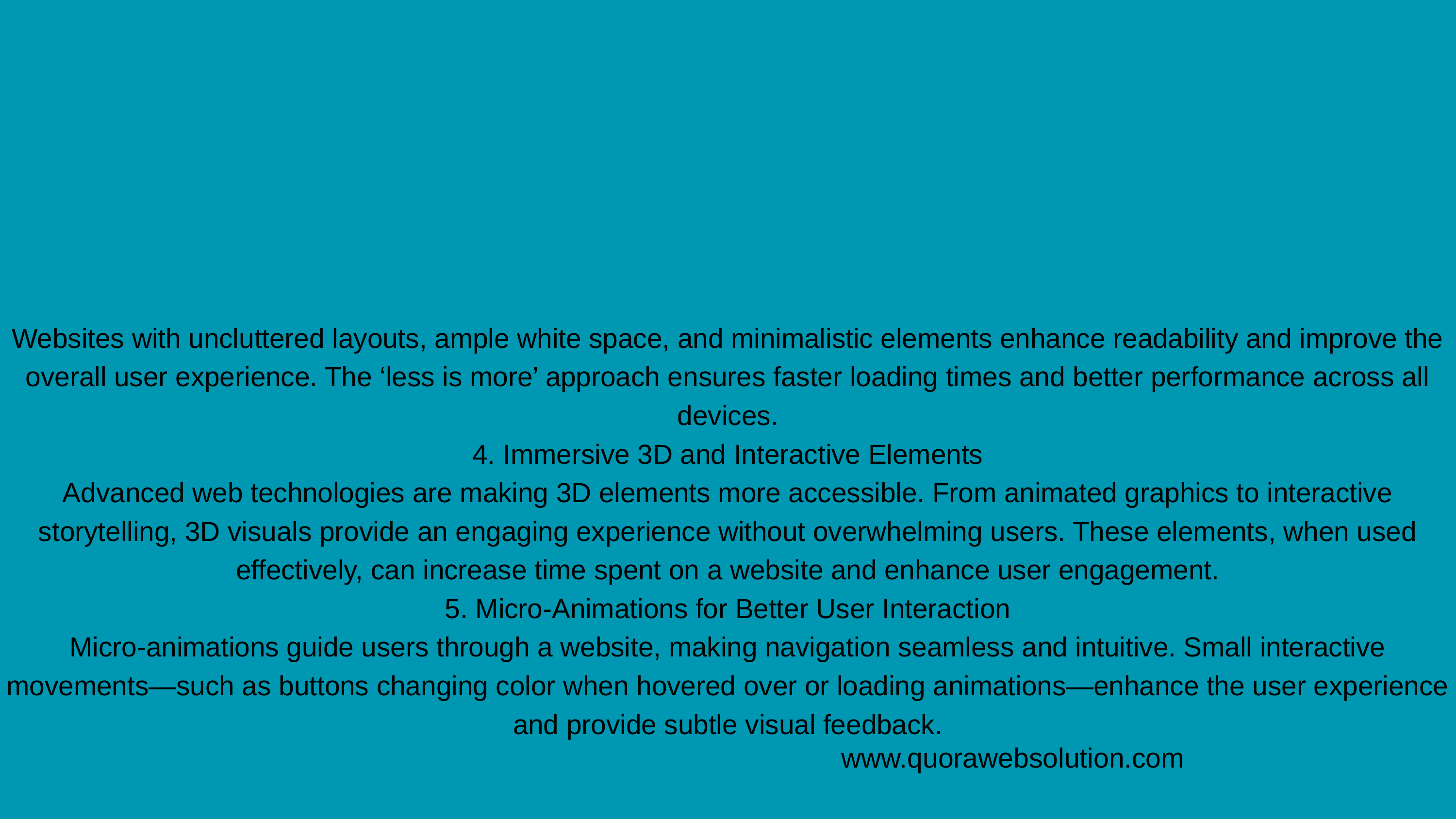

Websites with uncluttered layouts, ample white space, and minimalistic elements enhance readability and improve the overall user experience. The ‘less is more’ approach ensures faster loading times and better performance across all devices.
4. Immersive 3D and Interactive Elements
Advanced web technologies are making 3D elements more accessible. From animated graphics to interactive storytelling, 3D visuals provide an engaging experience without overwhelming users. These elements, when used effectively, can increase time spent on a website and enhance user engagement.
5. Micro-Animations for Better User Interaction
Micro-animations guide users through a website, making navigation seamless and intuitive. Small interactive movements—such as buttons changing color when hovered over or loading animations—enhance the user experience and provide subtle visual feedback.
www.quorawebsolution.com